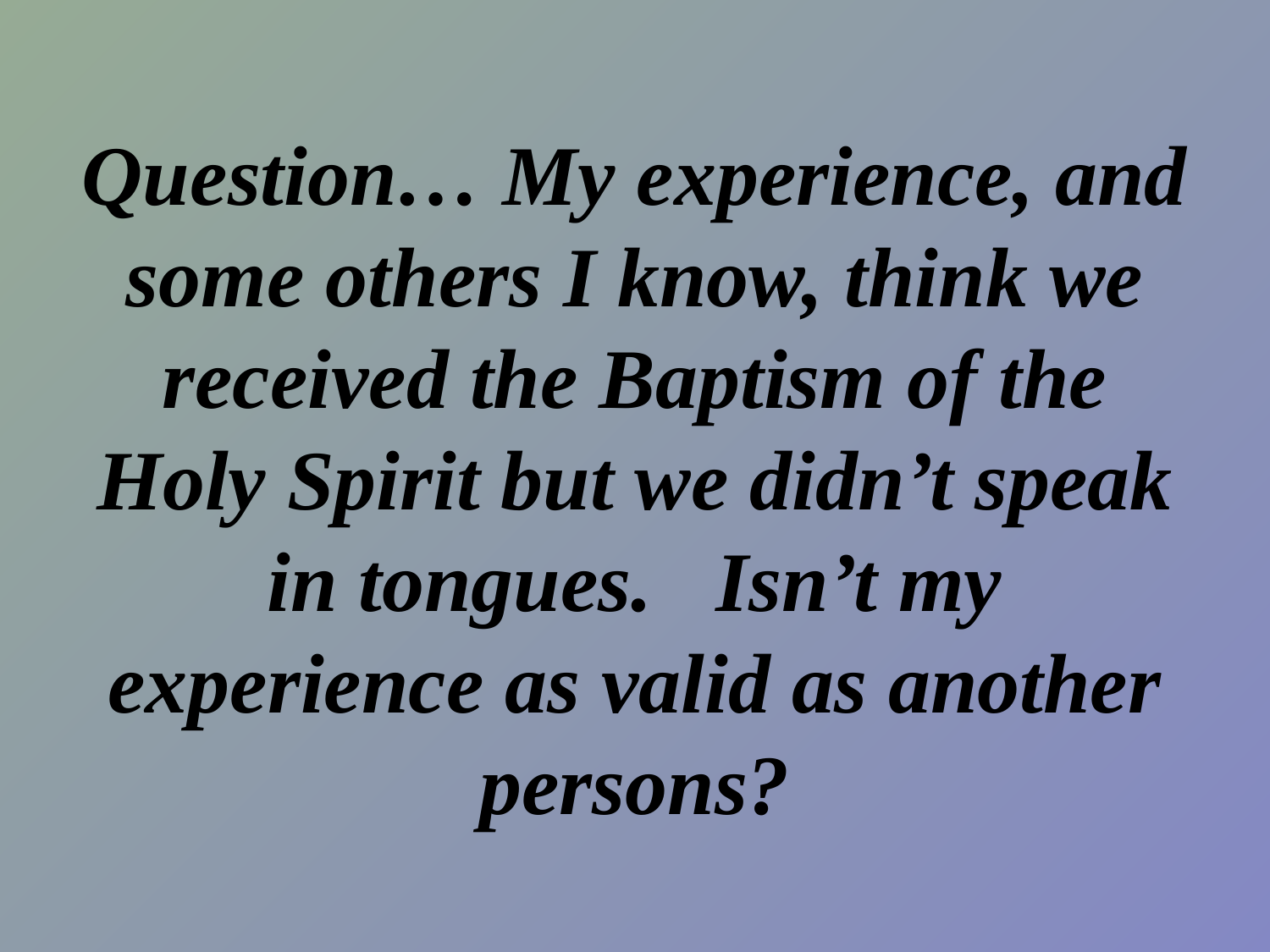

# Question… My experience, and some others I know, think we received the Baptism of the Holy Spirit but we didn’t speak in tongues.   Isn’t my experience as valid as another persons?